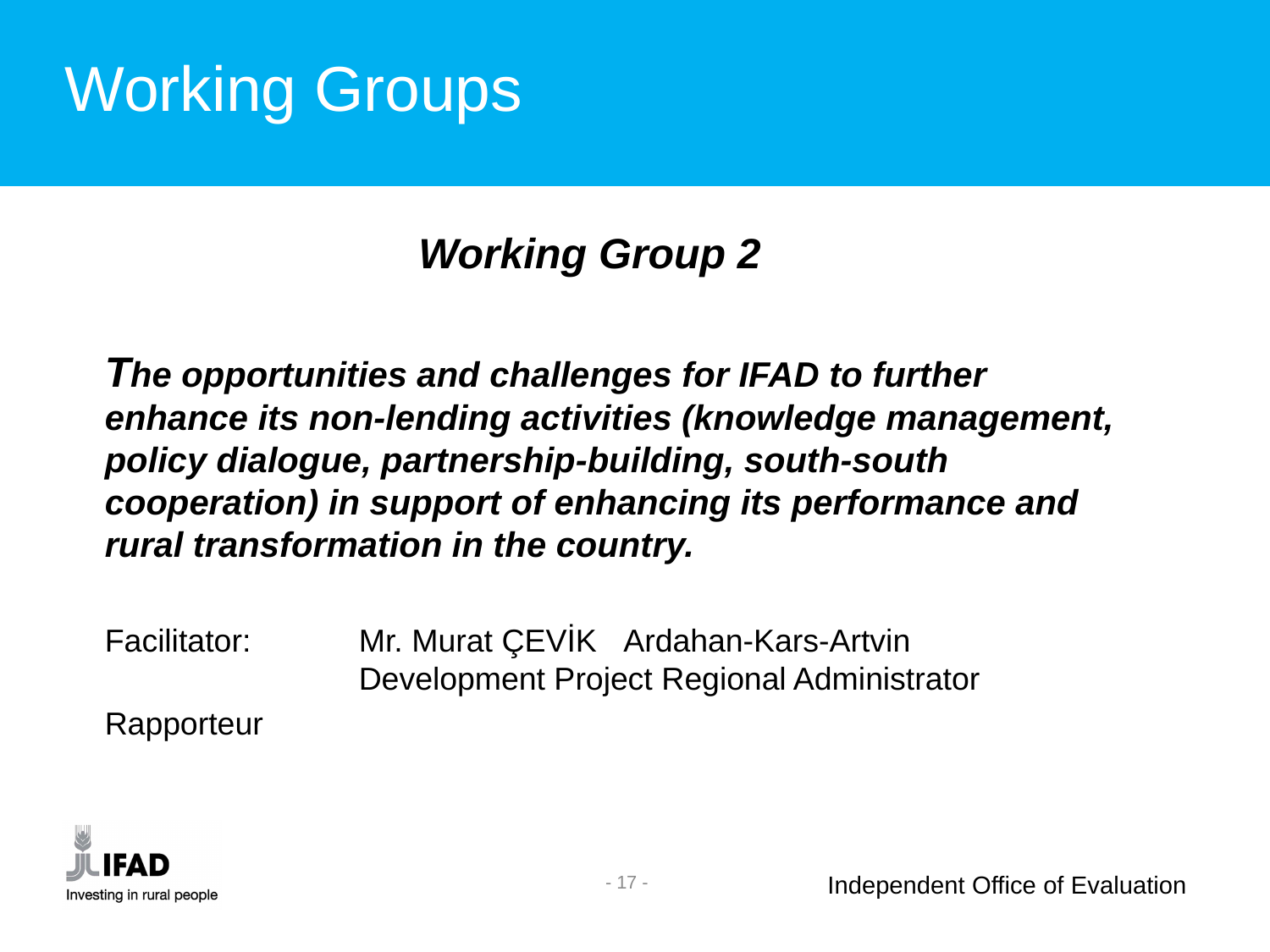

Working Groups
Working Group 2

The opportunities and challenges for IFAD to further enhance its non-lending activities (knowledge management, policy dialogue, partnership-building, south-south cooperation) in support of enhancing its performance and rural transformation in the country.

Facilitator: 	Mr. Murat ÇEVİK   Ardahan-Kars-Artvin 				Development Project Regional Administrator
Rapporteur

- 17 -